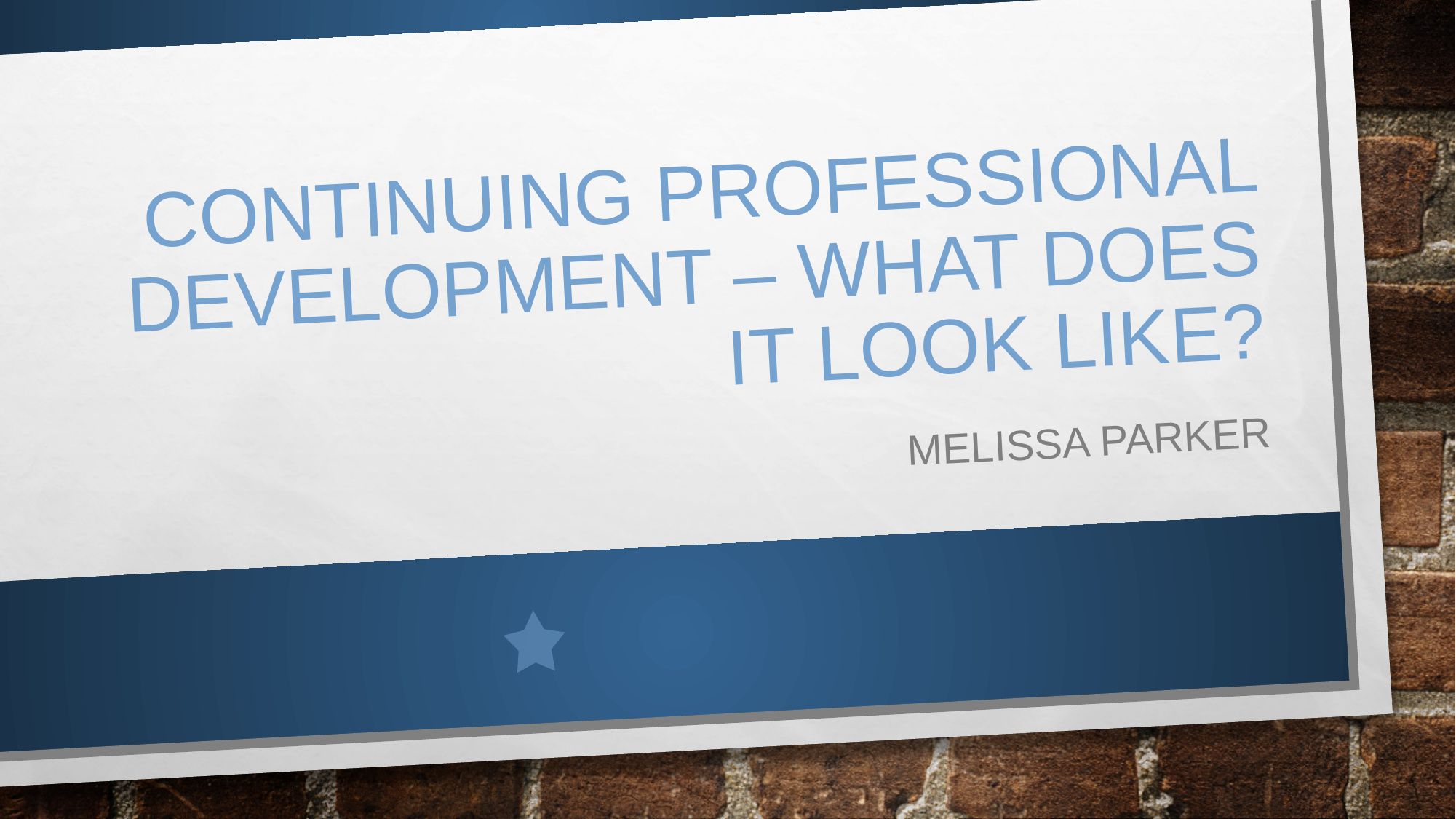

# Continuing professional development – what does it look like?
Melissa Parker